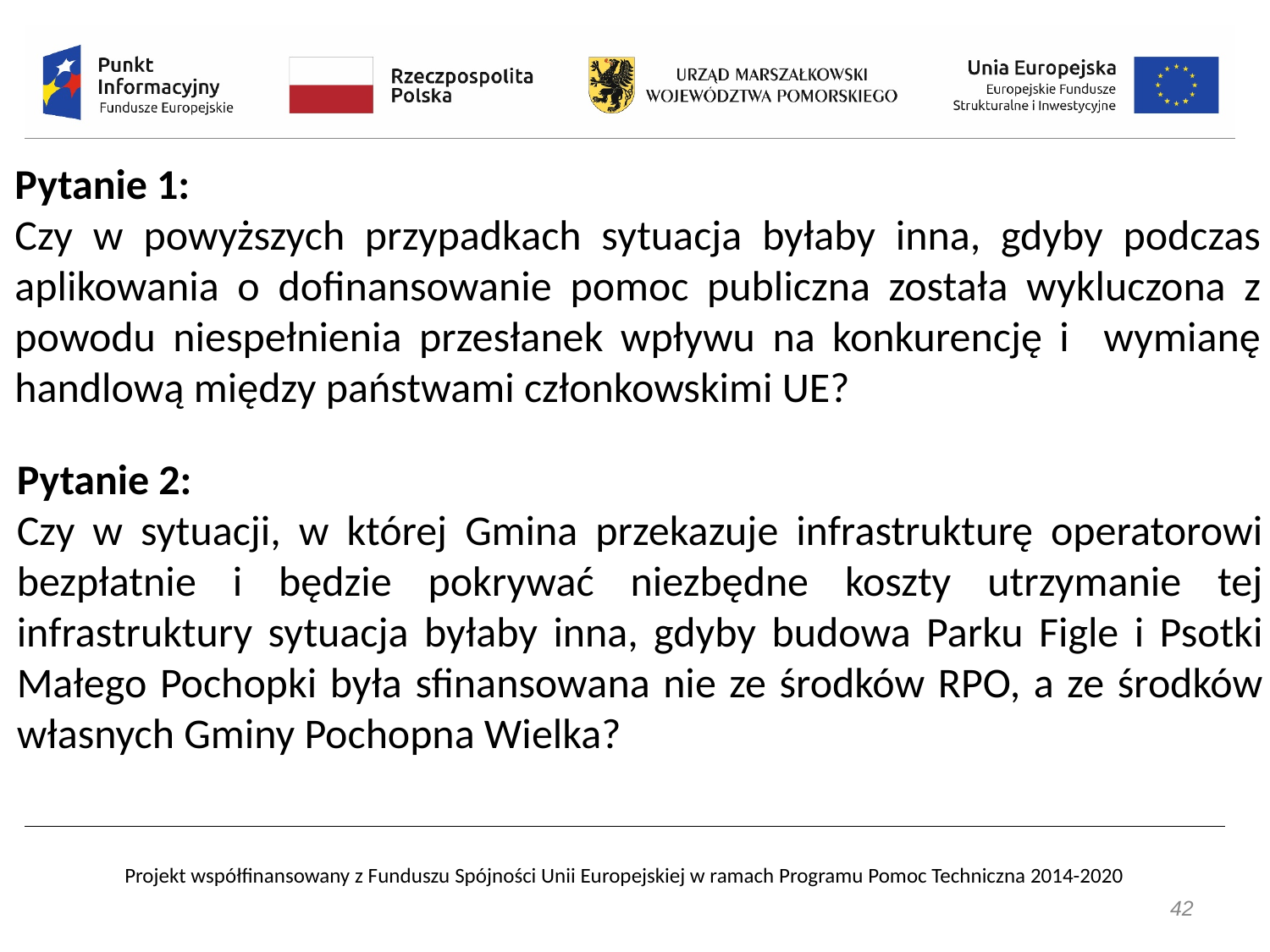

Pytanie 1:
Czy w powyższych przypadkach sytuacja byłaby inna, gdyby podczas aplikowania o dofinansowanie pomoc publiczna została wykluczona z powodu niespełnienia przesłanek wpływu na konkurencję i  wymianę handlową między państwami członkowskimi UE?

Pytanie 2:
Czy w sytuacji, w której Gmina przekazuje infrastrukturę operatorowi bezpłatnie i będzie pokrywać niezbędne koszty utrzymanie tej infrastruktury sytuacja byłaby inna, gdyby budowa Parku Figle i Psotki Małego Pochopki była sfinansowana nie ze środków RPO, a ze środków własnych Gminy Pochopna Wielka?
42